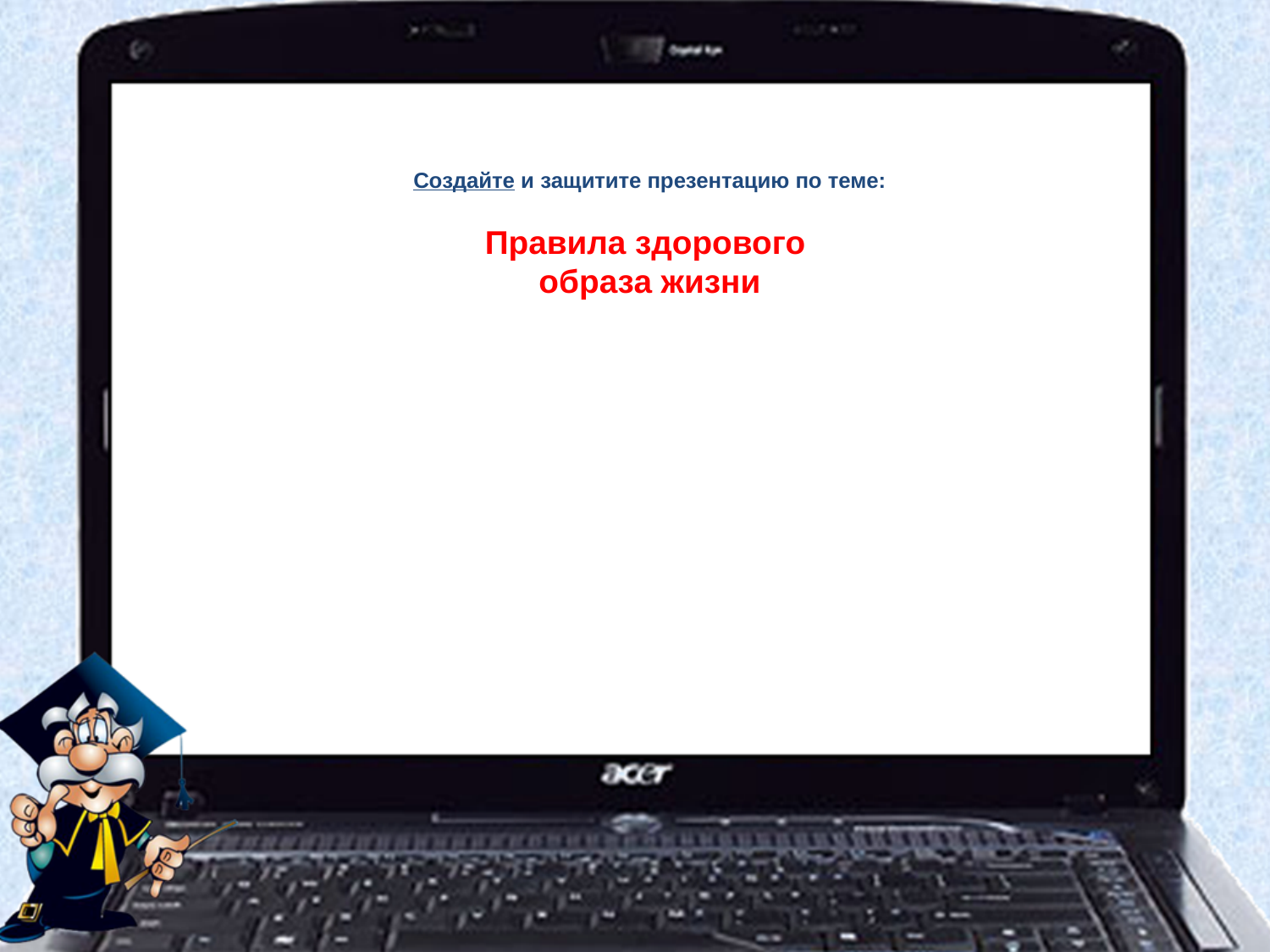

# Создайте и защитите презентацию по теме: Правила здорового образа жизни